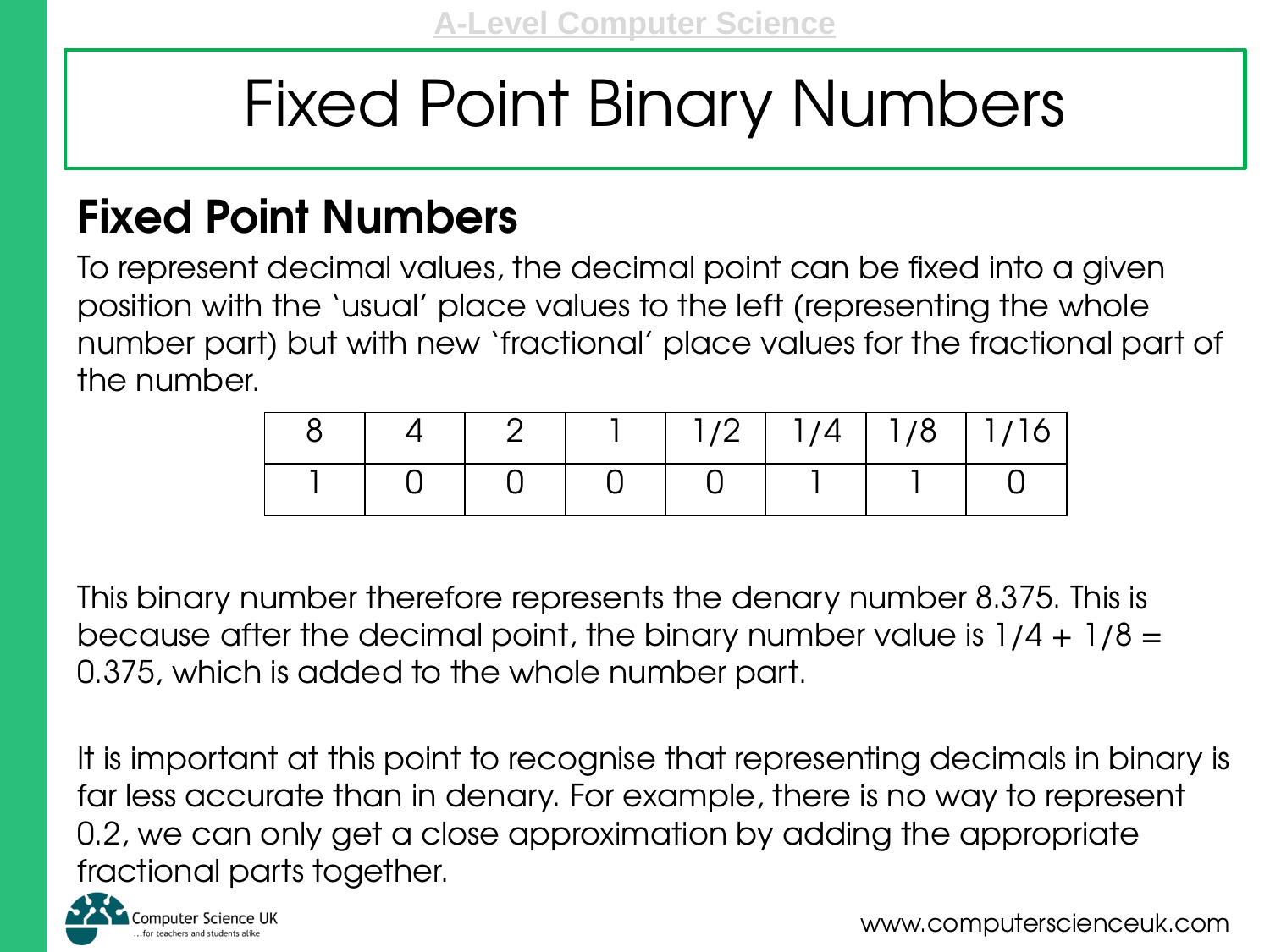

# Fixed Point Binary Numbers
Fixed Point Numbers
To represent decimal values, the decimal point can be fixed into a given position with the ‘usual’ place values to the left (representing the whole number part) but with new ‘fractional’ place values for the fractional part of the number.

This binary number therefore represents the denary number 8.375. This is because after the decimal point, the binary number value is 1/4 + 1/8 = 0.375, which is added to the whole number part.

It is important at this point to recognise that representing decimals in binary is far less accurate than in denary. For example, there is no way to represent 0.2, we can only get a close approximation by adding the appropriate fractional parts together.
| 8 | 4 | 2 | 1 | 1/2 | 1/4 | 1/8 | 1/16 |
| --- | --- | --- | --- | --- | --- | --- | --- |
| 1 | 0 | 0 | 0 | 0 | 1 | 1 | 0 |